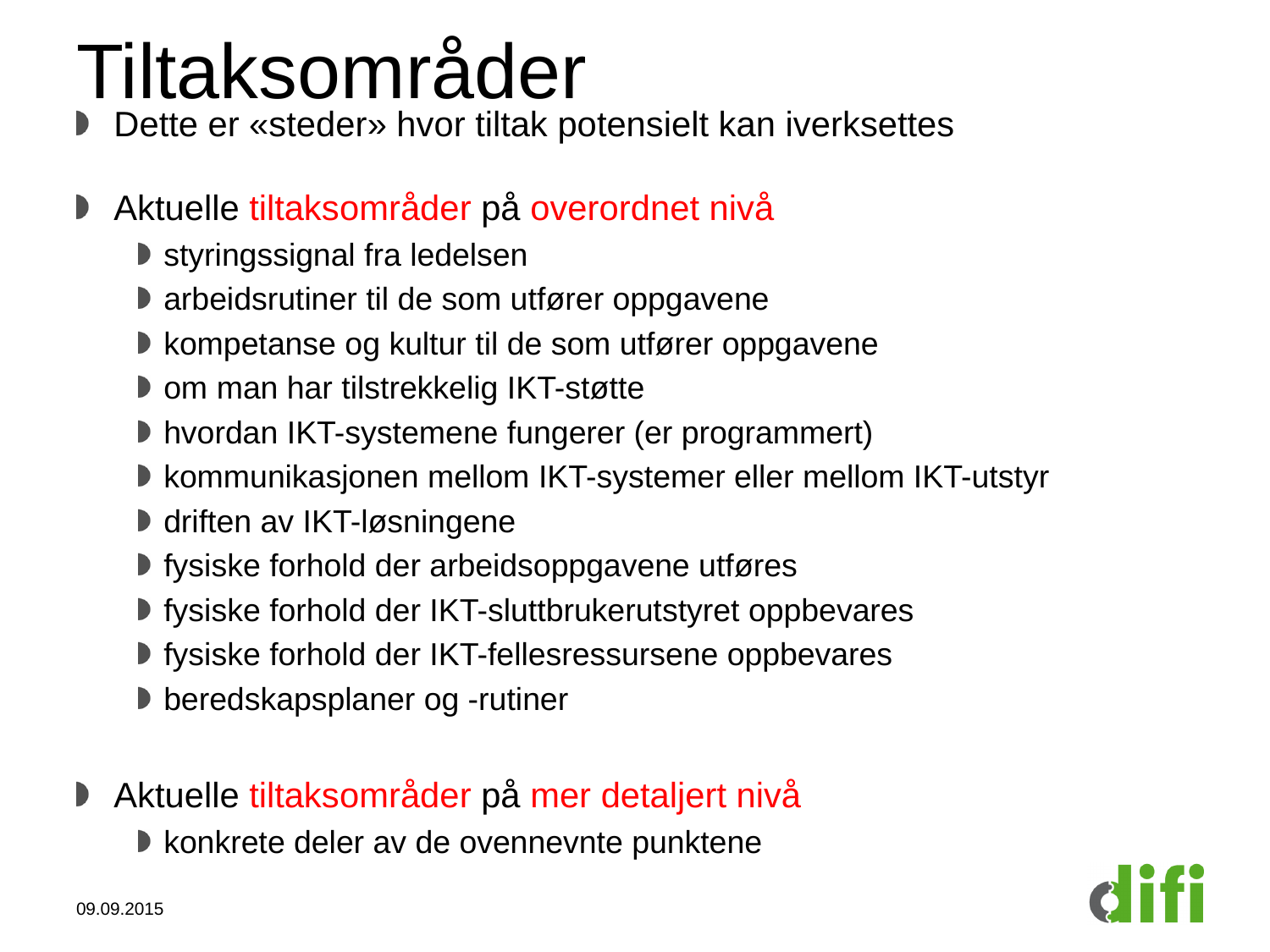

# Tiltaksområder
Dette er «steder» hvor tiltak potensielt kan iverksettes

Aktuelle tiltaksområder på overordnet nivå
styringssignal fra ledelsen
arbeidsrutiner til de som utfører oppgavene
kompetanse og kultur til de som utfører oppgavene
om man har tilstrekkelig IKT-støtte
hvordan IKT-systemene fungerer (er programmert)
kommunikasjonen mellom IKT-systemer eller mellom IKT-utstyr
driften av IKT-løsningene
fysiske forhold der arbeidsoppgavene utføres
fysiske forhold der IKT-sluttbrukerutstyret oppbevares
fysiske forhold der IKT-fellesressursene oppbevares
beredskapsplaner og -rutiner

Aktuelle tiltaksområder på mer detaljert nivå
konkrete deler av de ovennevnte punktene

09.09.2015